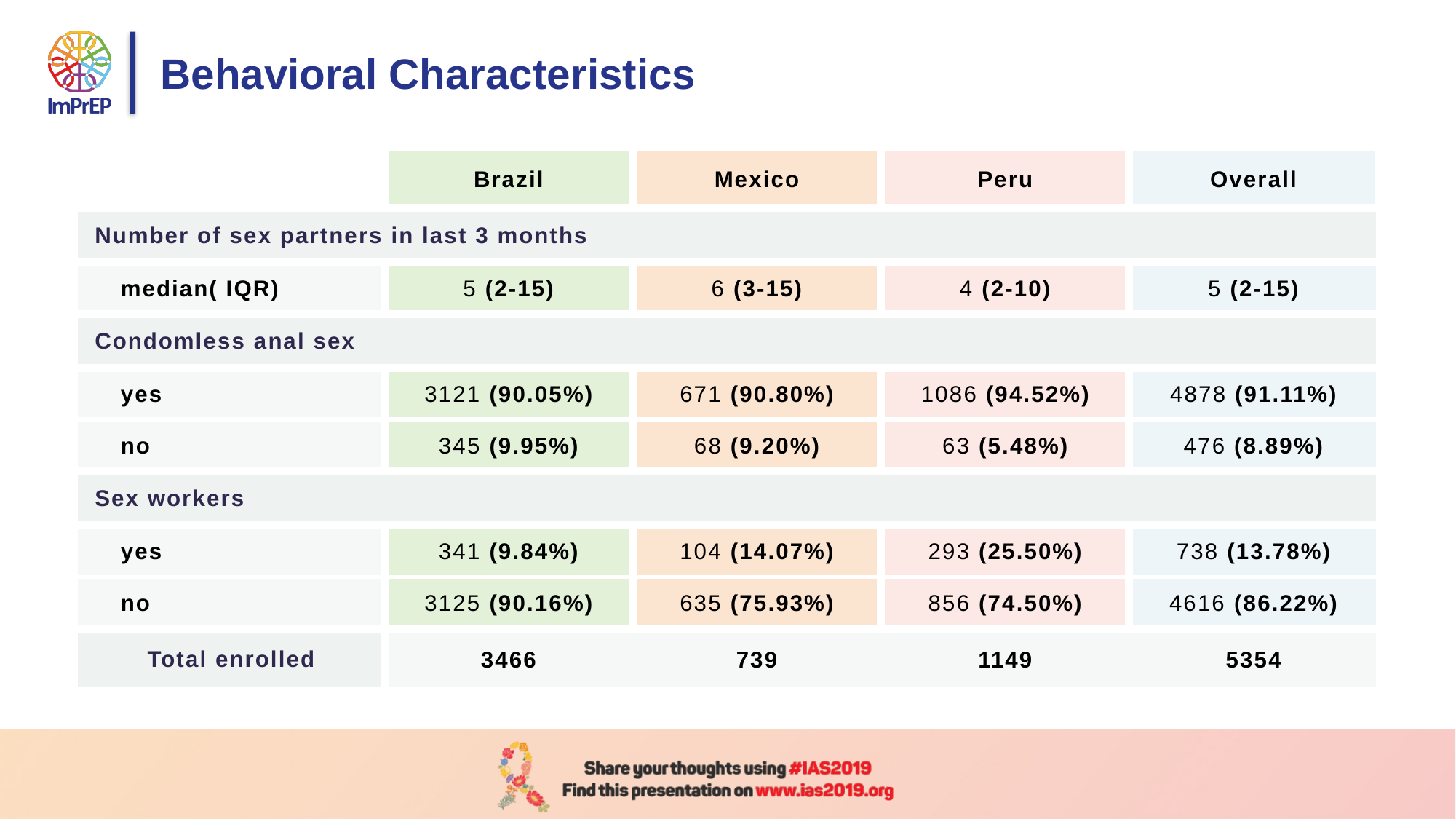

# Behavioral Characteristics
|  | Brazil | Mexico | Peru | Overall |
| --- | --- | --- | --- | --- |
| Number of sex partners in last 3 months |  |  |  |  |
| median( IQR) | 5 (2-15) | 6 (3-15) | 4 (2-10) | 5 (2-15) |
| Condomless anal sex |  |  |  |  |
| yes | 3121 (90.05%) | 671 (90.80%) | 1086 (94.52%) | 4878 (91.11%) |
| no | 345 (9.95%) | 68 (9.20%) | 63 (5.48%) | 476 (8.89%) |
| Sex workers |  |  |  |  |
| yes | 341 (9.84%) | 104 (14.07%) | 293 (25.50%) | 738 (13.78%) |
| no | 3125 (90.16%) | 635 (75.93%) | 856 (74.50%) | 4616 (86.22%) |
| Total enrolled | 3466 | 739 | 1149 | 5354 |